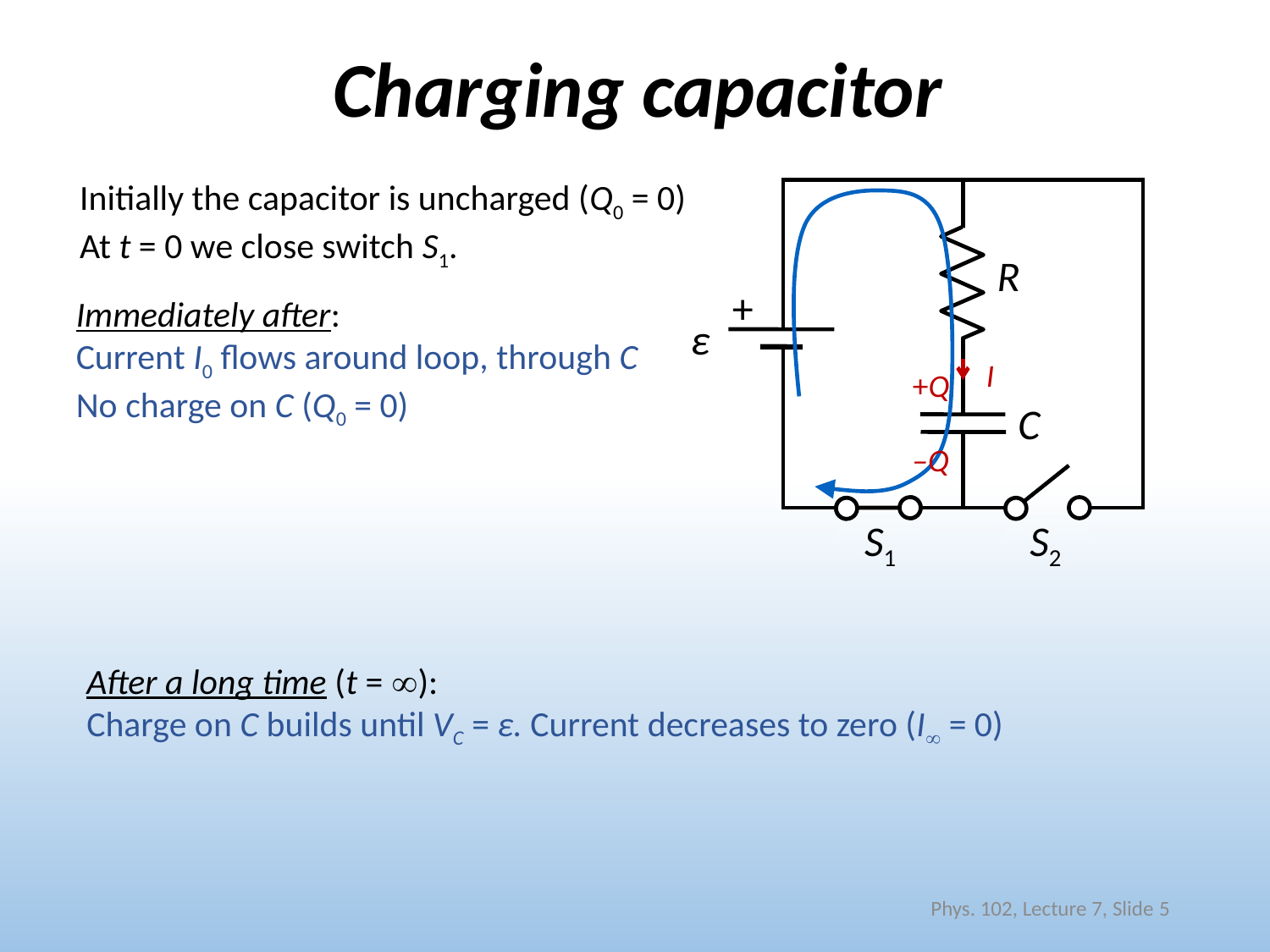

# Charging capacitor
Initially the capacitor is uncharged (Q0 = 0)
At t = 0 we close switch S1.

R

+
Immediately after:
Current I0 flows around loop, through C No charge on C (Q0 = 0)
ε

I
+Q
–Q
C

S1
S2
After a long time (t = ∞):
Charge on C builds until VC = ε. Current decreases to zero (I∞ = 0)
Phys. 102, Lecture 7, Slide 5